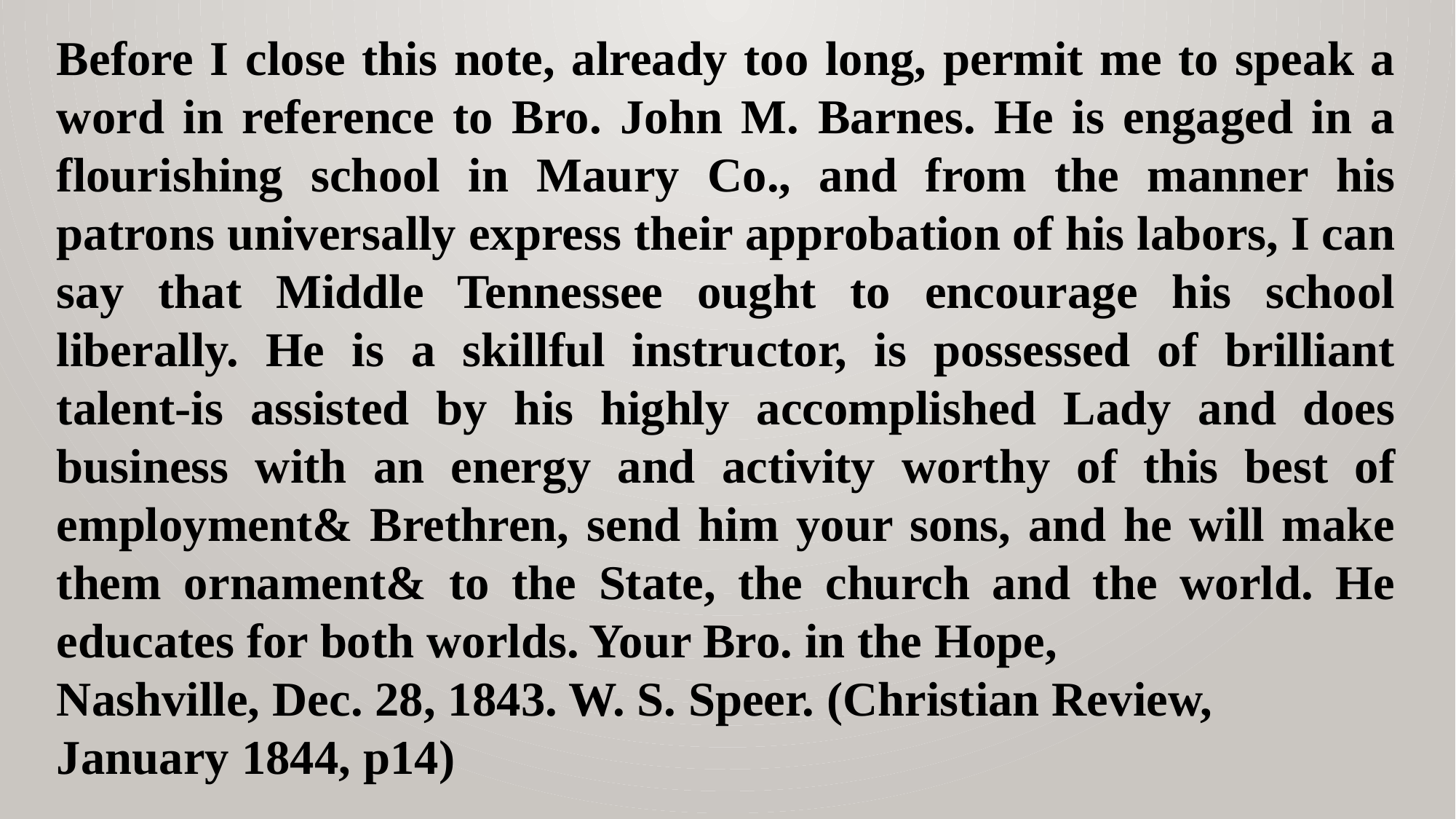

Before I close this note, already too long, permit me to speak a word in reference to Bro. John M. Barnes. He is engaged in a flourishing school in Maury Co., and from the manner his patrons universally express their approbation of his labors, I can say that Middle Tennessee ought to encourage his school liberally. He is a skillful instructor, is possessed of brilliant talent-is assisted by his highly accomplished Lady and does business with an energy and activity worthy of this best of employment& Brethren, send him your sons, and he will make them ornament& to the State, the church and the world. He educates for both worlds. Your Bro. in the Hope,
Nashville, Dec. 28, 1843. W. S. Speer. (Christian Review, January 1844, p14)